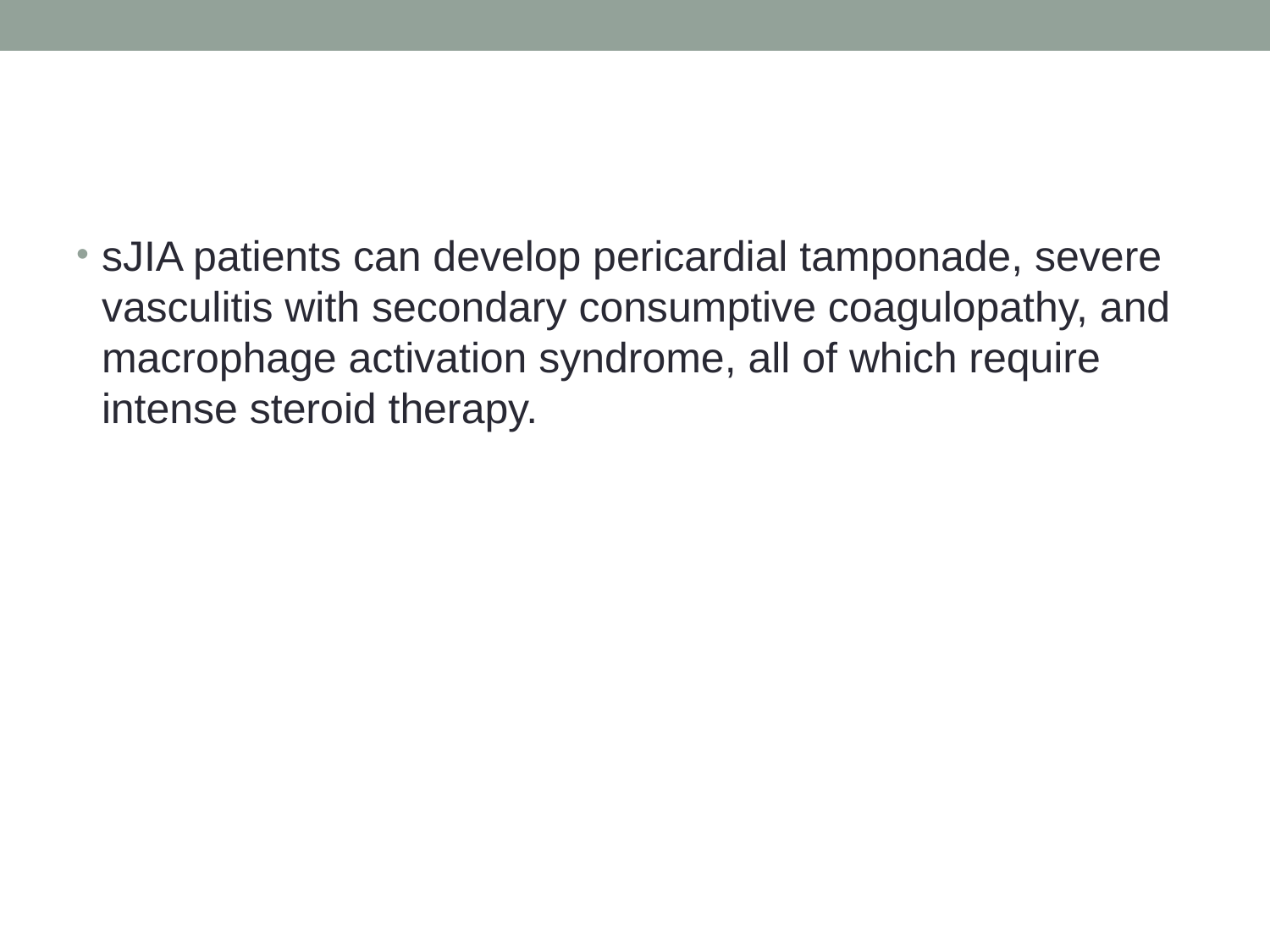

#
sJIA patients can develop pericardial tamponade, severe vasculitis with secondary consumptive coagulopathy, and macrophage activation syndrome, all of which require intense steroid therapy.